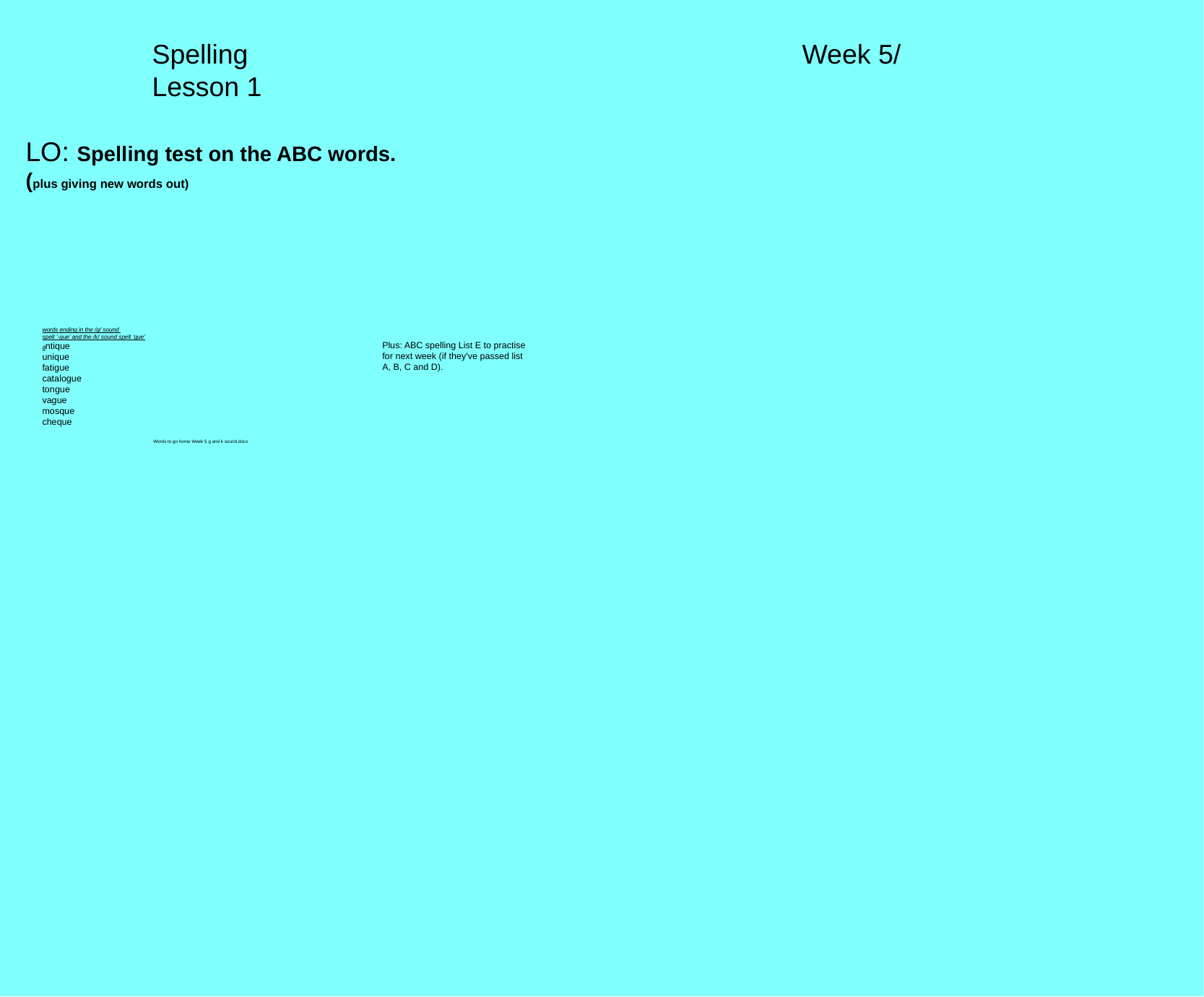

Spelling						Week 5/ Lesson 1
LO: Spelling test on the ABC words.
(plus giving new words out)
words ending in the /g/ sound
spelt ‘-gue’ and the /k/ sound spelt ‘que’
antique
unique
fatigue
catalogue
tongue
vague
mosque
cheque
Plus: ABC spelling List E to practise for next week (if they've passed list A, B, C and D).
Words to go home Week 5 g and k sound.docx